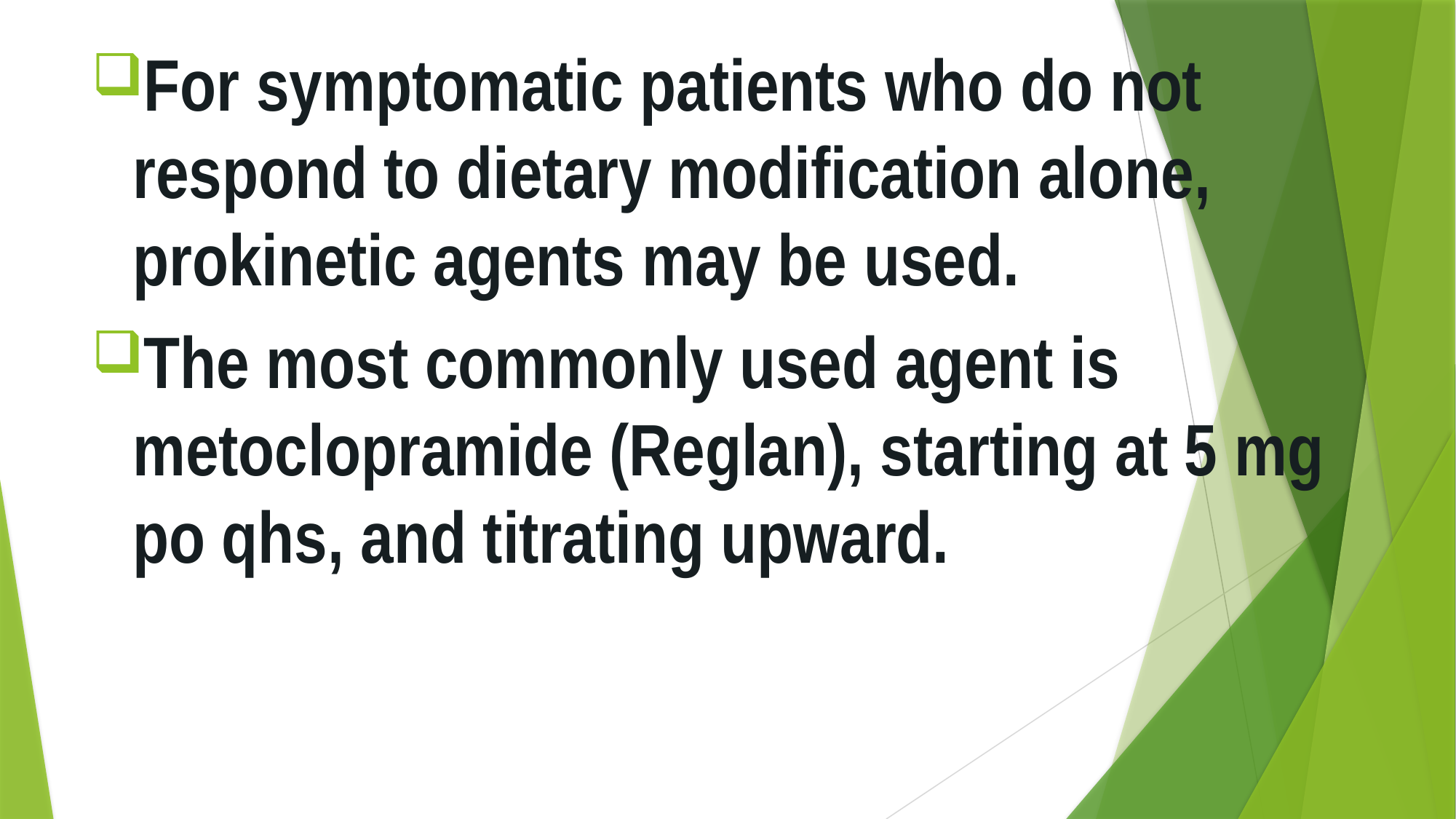

For symptomatic patients who do not respond to dietary modification alone, prokinetic agents may be used.
The most commonly used agent is metoclopramide (Reglan), starting at 5 mg po qhs, and titrating upward.